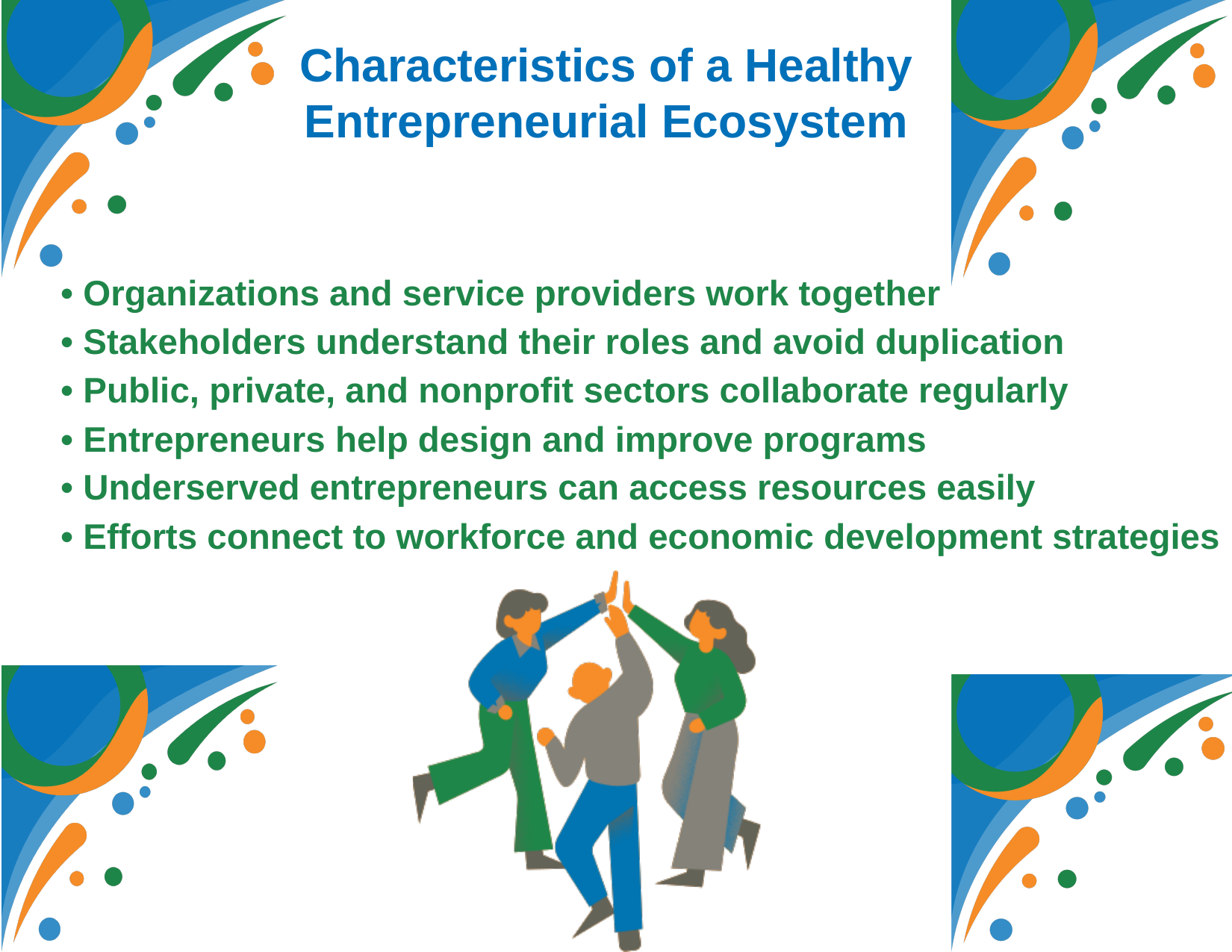

Characteristics of a Healthy Entrepreneurial Ecosystem

Our Team

• Organizations and service providers work together
• Stakeholders understand their roles and avoid duplication
• Public, private, and nonprofit sectors collaborate regularly
• Entrepreneurs help design and improve programs
• Underserved entrepreneurs can access resources easily
• Efforts connect to workforce and economic development strategies